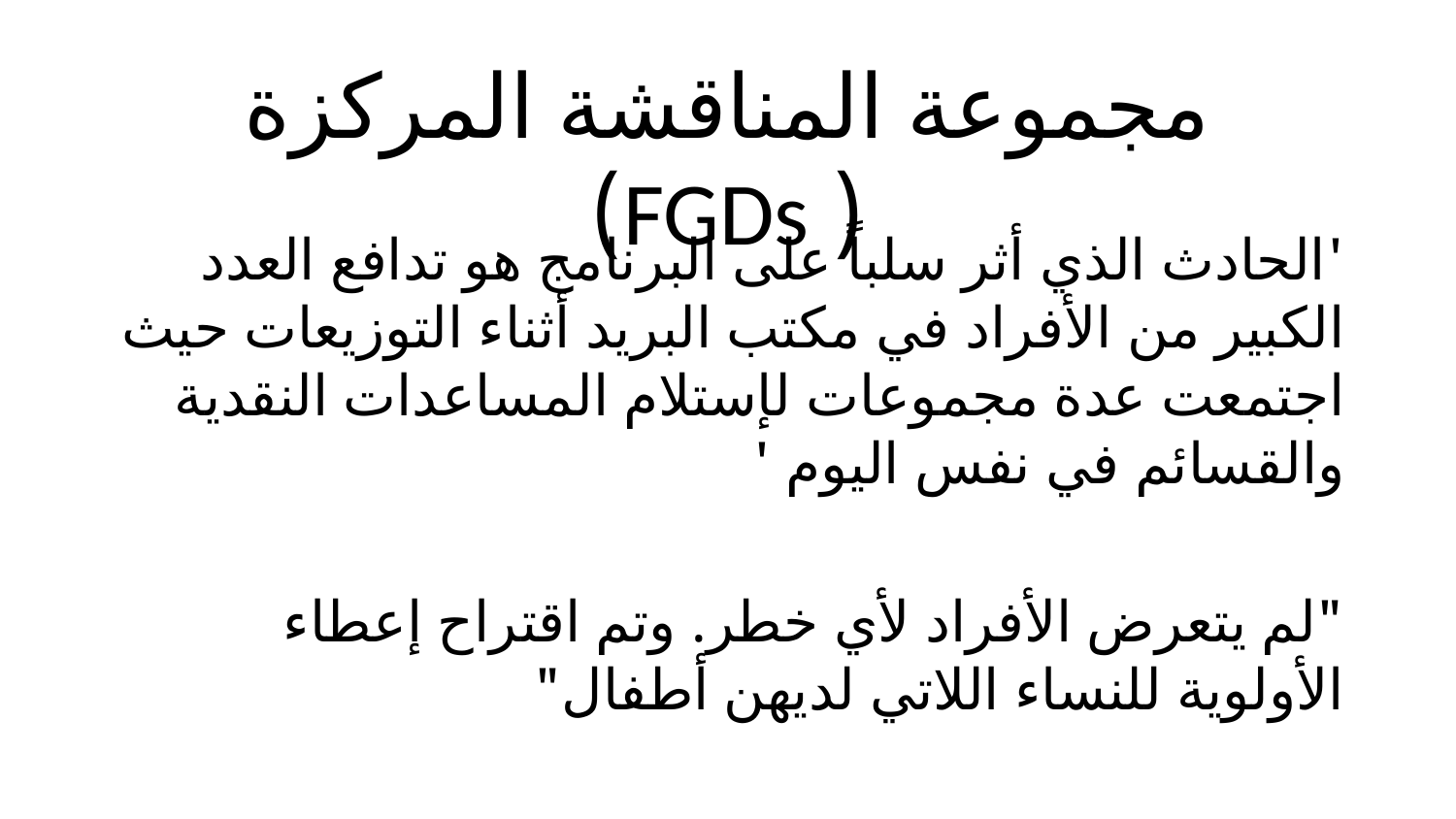

# مجموعة المناقشة المركزة ( FGDs)
'الحادث الذي أثر سلباً على البرنامج هو تدافع العدد الكبير من الأفراد في مكتب البريد أثناء التوزيعات حيث اجتمعت عدة مجموعات لإستلام المساعدات النقدية والقسائم في نفس اليوم '

"لم يتعرض الأفراد لأي خطر. وتم اقتراح إعطاء الأولوية للنساء اللاتي لديهن أطفال"